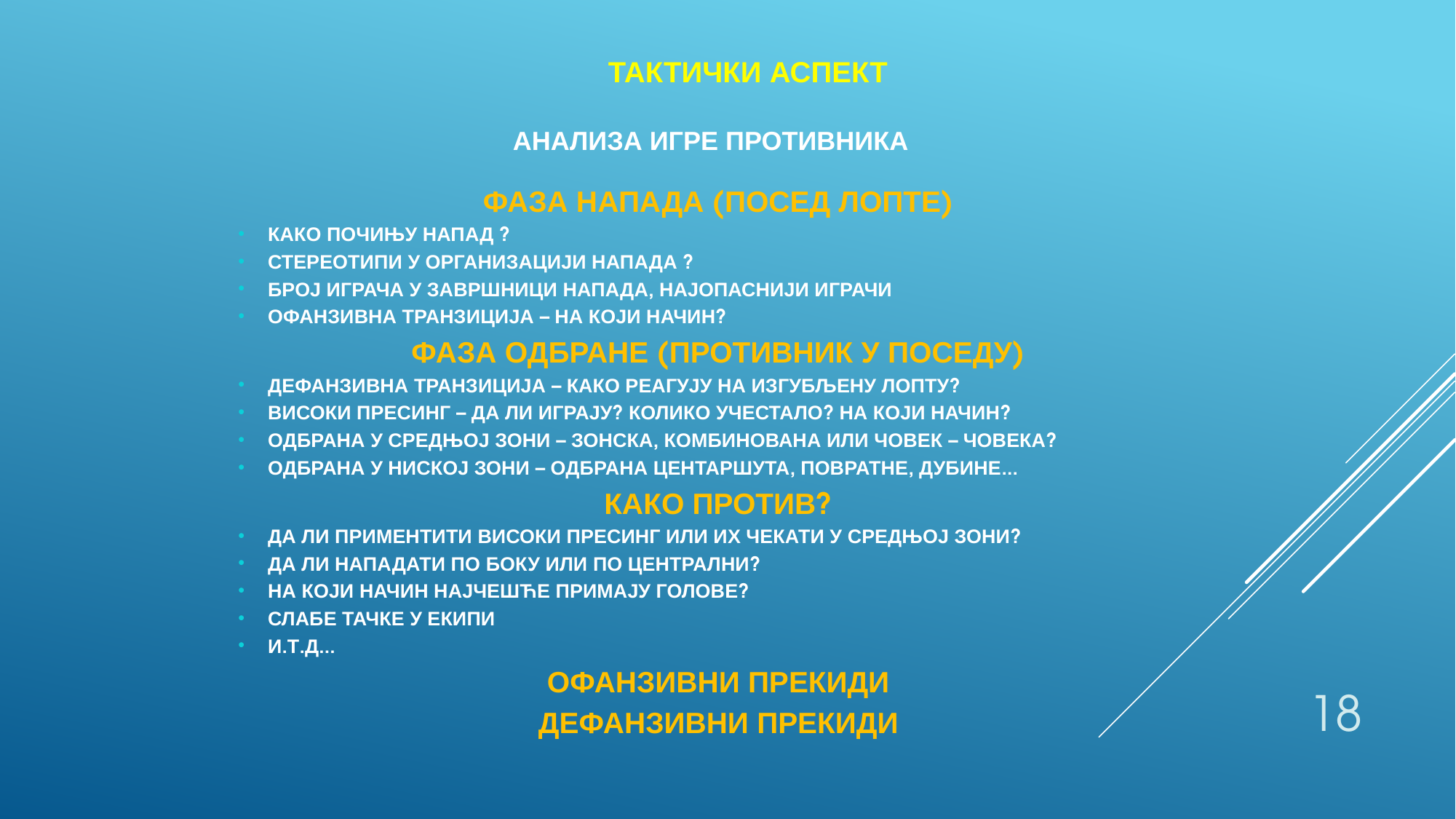

ТАКТИЧКИ АСПЕКТ
АНАЛИЗА ИГРЕ ПРОТИВНИКА
ФАЗА НАПАДА (ПОСЕД ЛОПТЕ)
КАКО ПОЧИЊУ НАПАД ?
СТЕРЕОТИПИ У ОРГАНИЗАЦИЈИ НАПАДА ?
БРОЈ ИГРАЧА У ЗАВРШНИЦИ НАПАДА, НАЈОПАСНИЈИ ИГРАЧИ
ОФАНЗИВНА ТРАНЗИЦИЈА – НА КОЈИ НАЧИН?
ФАЗА ОДБРАНЕ (ПРОТИВНИК У ПОСЕДУ)
ДЕФАНЗИВНА ТРАНЗИЦИЈА – КАКО РЕАГУЈУ НА ИЗГУБЉЕНУ ЛОПТУ?
ВИСОКИ ПРЕСИНГ – ДА ЛИ ИГРАЈУ? КОЛИКО УЧЕСТАЛО? НА КОЈИ НАЧИН?
ОДБРАНА У СРЕДЊОЈ ЗОНИ – ЗОНСКА, КОМБИНОВАНА ИЛИ ЧОВЕК – ЧОВЕКА?
ОДБРАНА У НИСКОЈ ЗОНИ – ОДБРАНА ЦЕНТАРШУТА, ПОВРАТНЕ, ДУБИНЕ...
КАКО ПРОТИВ?
ДА ЛИ ПРИМЕНТИТИ ВИСОКИ ПРЕСИНГ ИЛИ ИХ ЧЕКАТИ У СРЕДЊОЈ ЗОНИ?
ДА ЛИ НАПАДАТИ ПО БОКУ ИЛИ ПО ЦЕНТРАЛНИ?
НА КОЈИ НАЧИН НАЈЧЕШЋЕ ПРИМАЈУ ГОЛОВЕ?
СЛАБЕ ТАЧКЕ У ЕКИПИ
И.Т.Д...
ОФАНЗИВНИ ПРЕКИДИ
ДЕФАНЗИВНИ ПРЕКИДИ

18